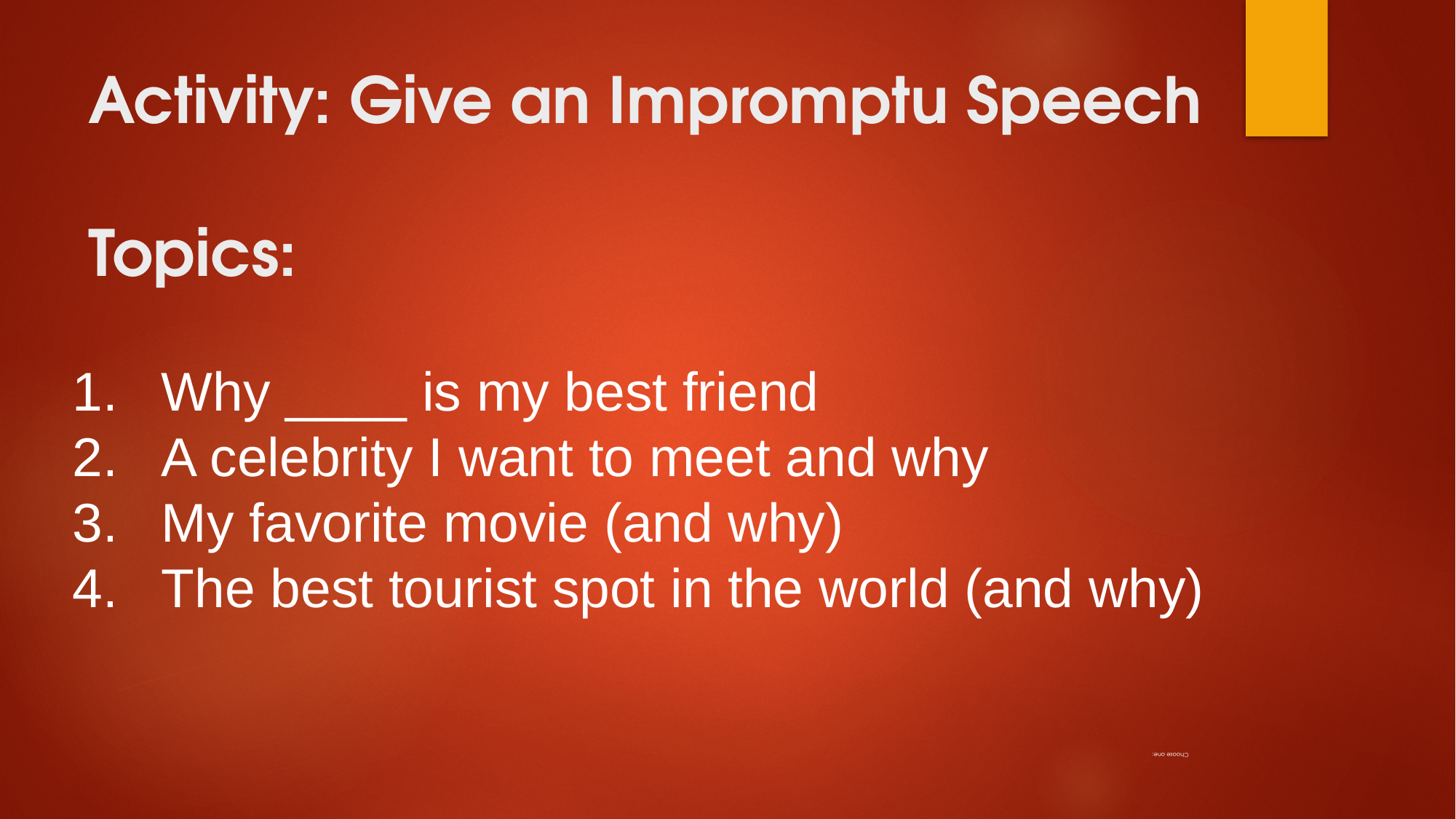

# Activity: Give an Impromptu Speech Topics:

Why ____ is my best friend
A celebrity I want to meet and why
My favorite movie (and why)
The best tourist spot in the world (and why)

Choose one: